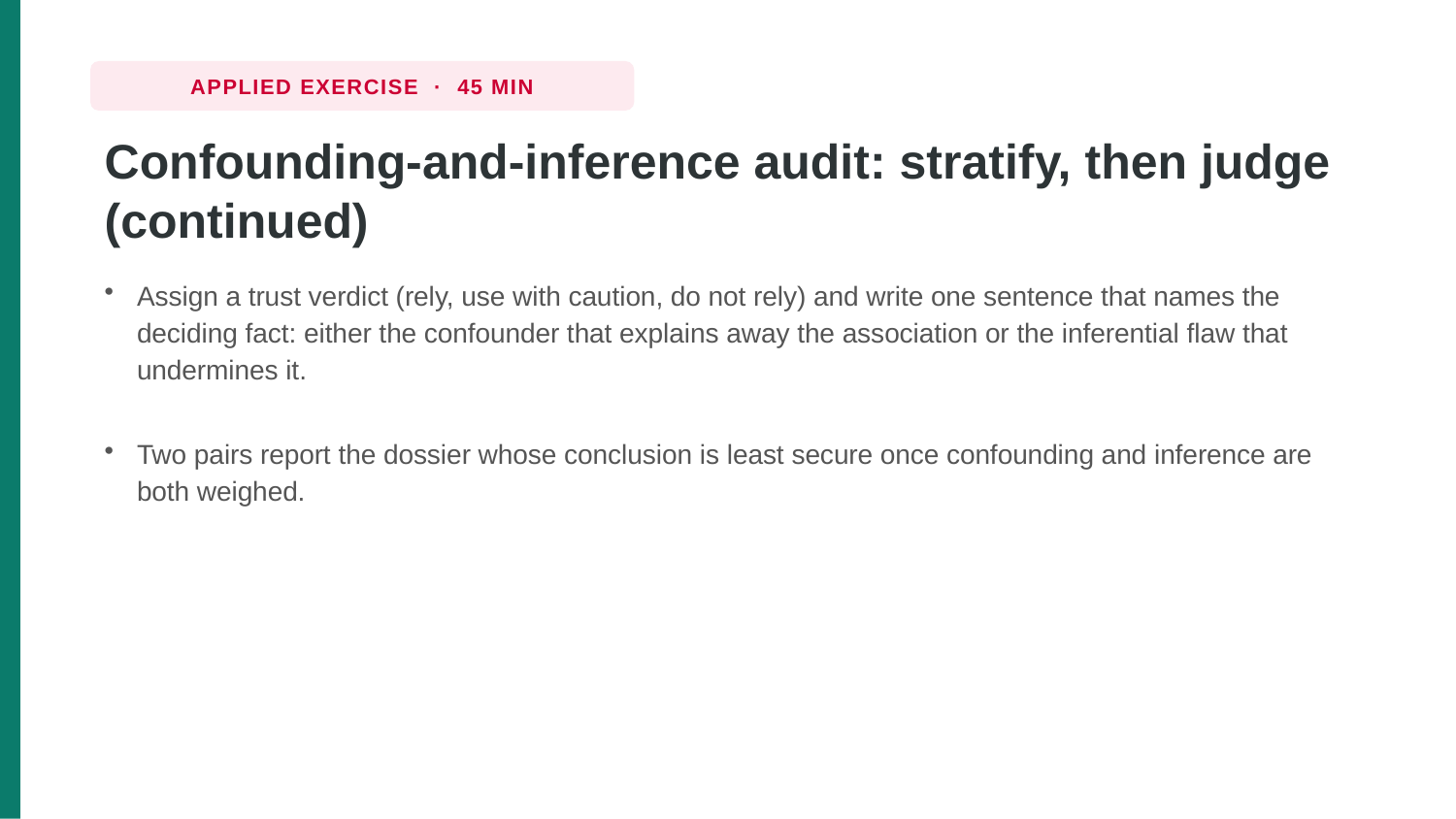

APPLIED EXERCISE  ·  45 MIN
Confounding-and-inference audit: stratify, then judge  (continued)
Assign a trust verdict (rely, use with caution, do not rely) and write one sentence that names the deciding fact: either the confounder that explains away the association or the inferential flaw that undermines it.
Two pairs report the dossier whose conclusion is least secure once confounding and inference are both weighed.